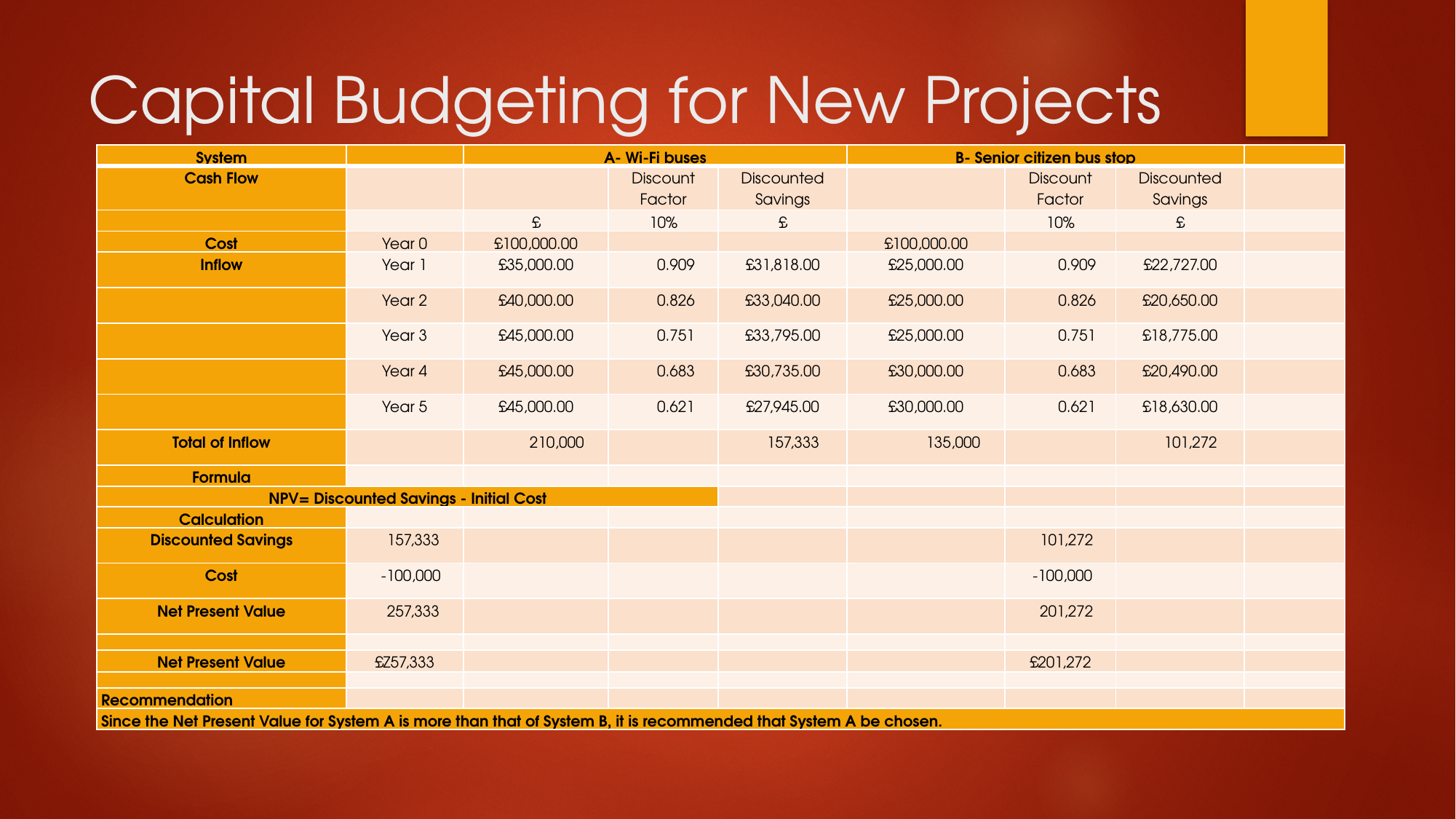

# Capital Budgeting for New Projects
| System |  | A- Wi-Fi buses |  |  | B- Senior citizen bus stop |  |  |  |
| --- | --- | --- | --- | --- | --- | --- | --- | --- |
| Cash Flow |  |  | Discount Factor | Discounted Savings |  | Discount Factor | Discounted Savings |  |
|  |  | £ | 10% | £ |  | 10% | £ |  |
| Cost | Year 0 | £100,000.00 |  |  | £100,000.00 |  |  |  |
| Inflow | Year 1 | £35,000.00 | 0.909 | £31,818.00 | £25,000.00 | 0.909 | £22,727.00 |  |
|  | Year 2 | £40,000.00 | 0.826 | £33,040.00 | £25,000.00 | 0.826 | £20,650.00 |  |
|  | Year 3 | £45,000.00 | 0.751 | £33,795.00 | £25,000.00 | 0.751 | £18,775.00 |  |
|  | Year 4 | £45,000.00 | 0.683 | £30,735.00 | £30,000.00 | 0.683 | £20,490.00 |  |
|  | Year 5 | £45,000.00 | 0.621 | £27,945.00 | £30,000.00 | 0.621 | £18,630.00 |  |
| Total of Inflow |  | 210,000 |  | 157,333 | 135,000 |  | 101,272 |  |
| Formula |  |  |  |  |  |  |  |  |
| NPV= Discounted Savings - Initial Cost |  |  |  |  |  |  |  |  |
| Calculation |  |  |  |  |  |  |  |  |
| Discounted Savings | 157,333 |  |  |  |  | 101,272 |  |  |
| Cost | -100,000 |  |  |  |  | -100,000 |  |  |
| Net Present Value | 257,333 |  |  |  |  | 201,272 |  |  |
|  |  |  |  |  |  |  |  |  |
| Net Present Value | £Z57,333 |  |  |  |  | £201,272 |  |  |
|  |  |  |  |  |  |  |  |  |
| Recommendation |  |  |  |  |  |  |  |  |
| Since the Net Present Value for System A is more than that of System B, it is recommended that System A be chosen. |  |  |  |  |  |  |  |  |
Newessays.co.uk Sample